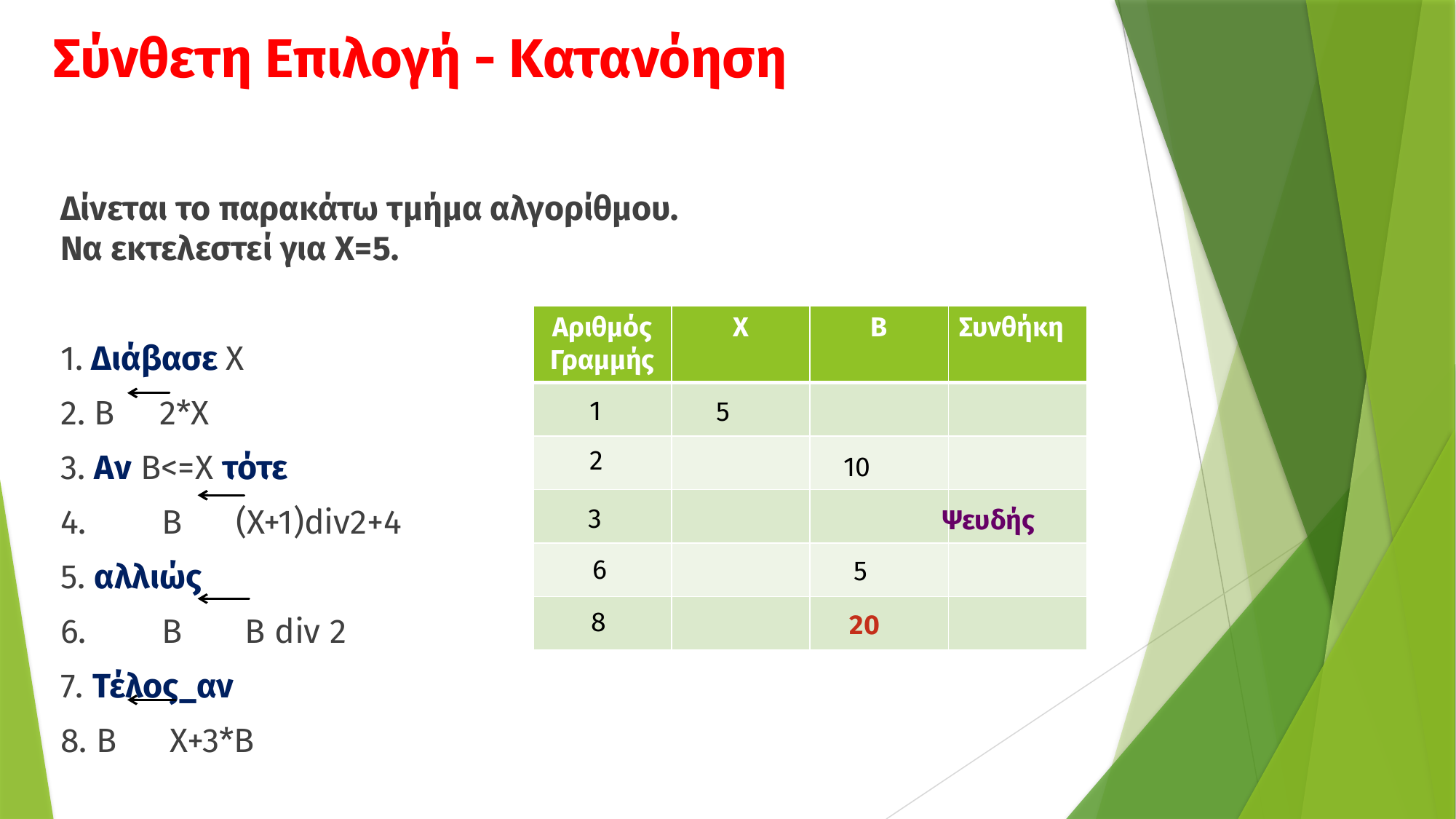

# Σύνθετη Επιλογή - Κατανόηση
Δίνεται το παρακάτω τμήμα αλγορίθμου. Να εκτελεστεί για Χ=5.

1. Διάβασε Χ
2. Β     2*Χ
3. Αν Β<=Χ τότε
4. 		B      (X+1)div2+4
5. αλλιώς
6. 		Β       Β div 2
7. Τέλος_αν
8. B      X+3*B

| Αριθμός Γραμμής | Χ | Β | Συνθήκη |
| --- | --- | --- | --- |
|  |  |  |  |
|  |  |  |  |
|  |  |  |  |
|  |  |  |  |
|  |  |  |  |
1
5
2
 10
3
Ψευδής
6
   5
8
  20